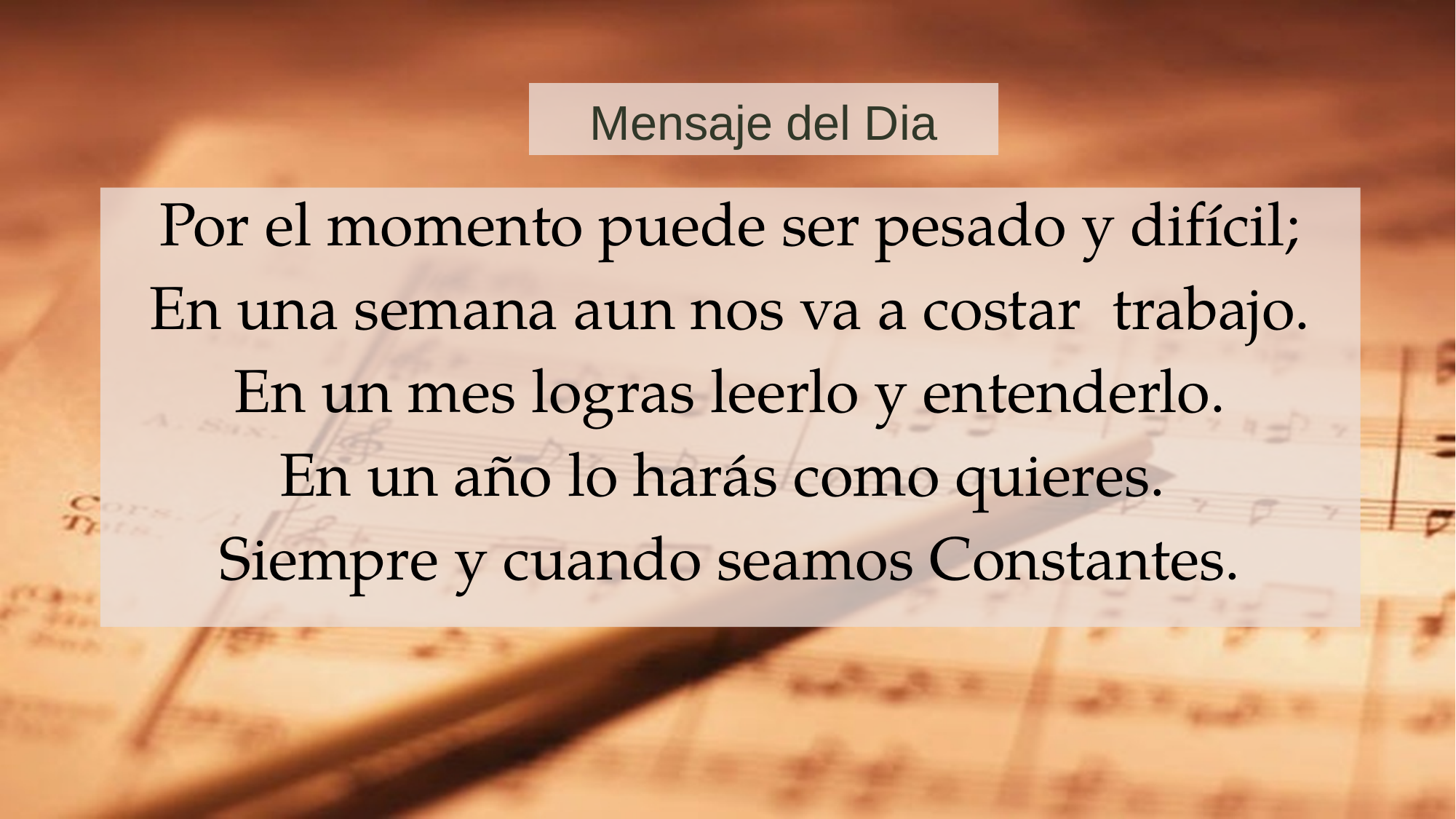

# Mensaje del Dia
Por el momento puede ser pesado y difícil;
En una semana aun nos va a costar  trabajo.
En un mes logras leerlo y entenderlo.
En un año lo harás como quieres.
Siempre y cuando seamos Constantes.